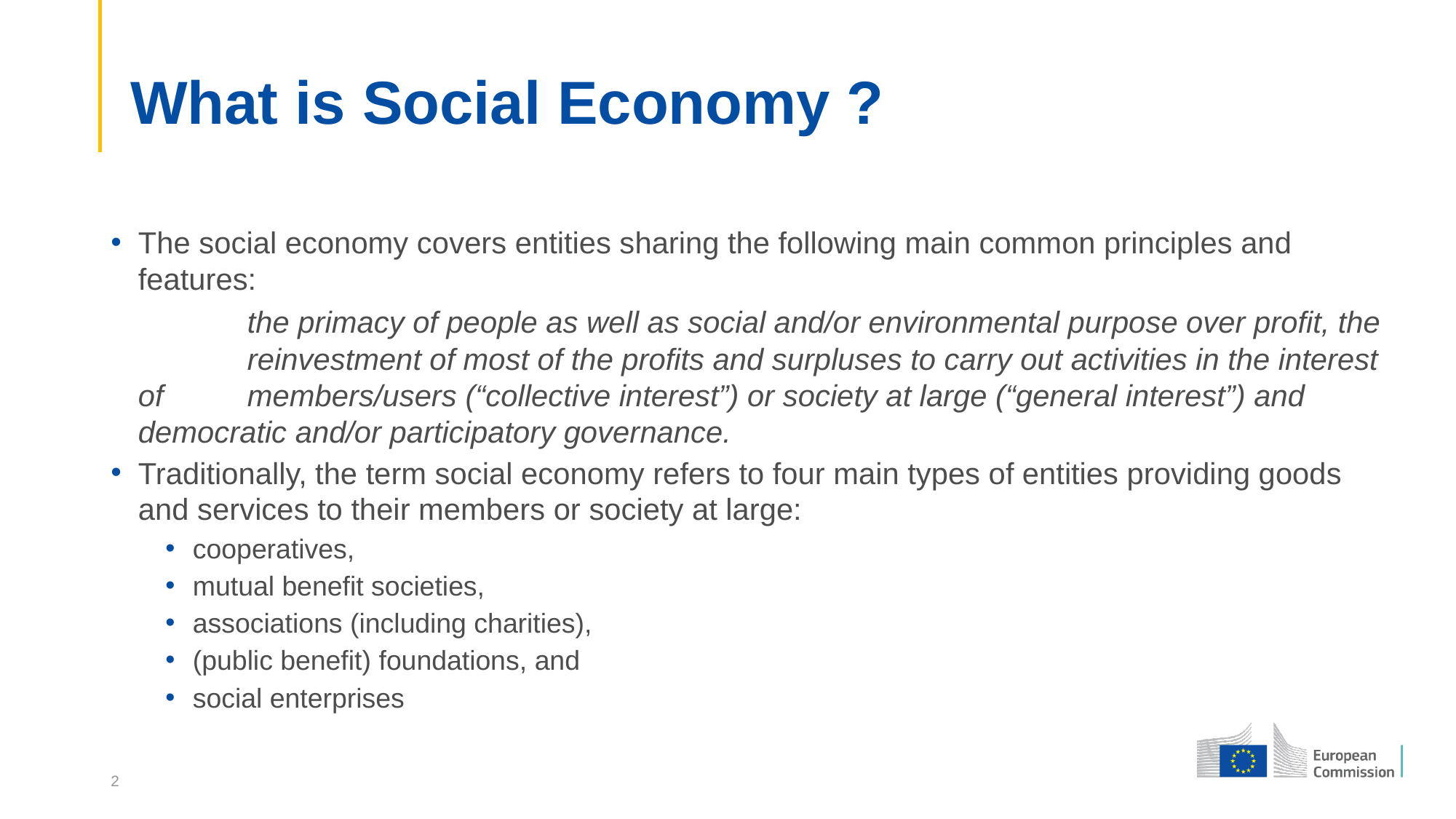

# What is Social Economy ?
The social economy covers entities sharing the following main common principles and features:
	the primacy of people as well as social and/or environmental purpose over profit, the 	reinvestment of most of the profits and surpluses to carry out activities in the interest of 	members/users (“collective interest”) or society at large (“general interest”) and 	democratic and/or participatory governance.
Traditionally, the term social economy refers to four main types of entities providing goods and services to their members or society at large:
cooperatives,
mutual benefit societies,
associations (including charities),
(public benefit) foundations, and
social enterprises
2